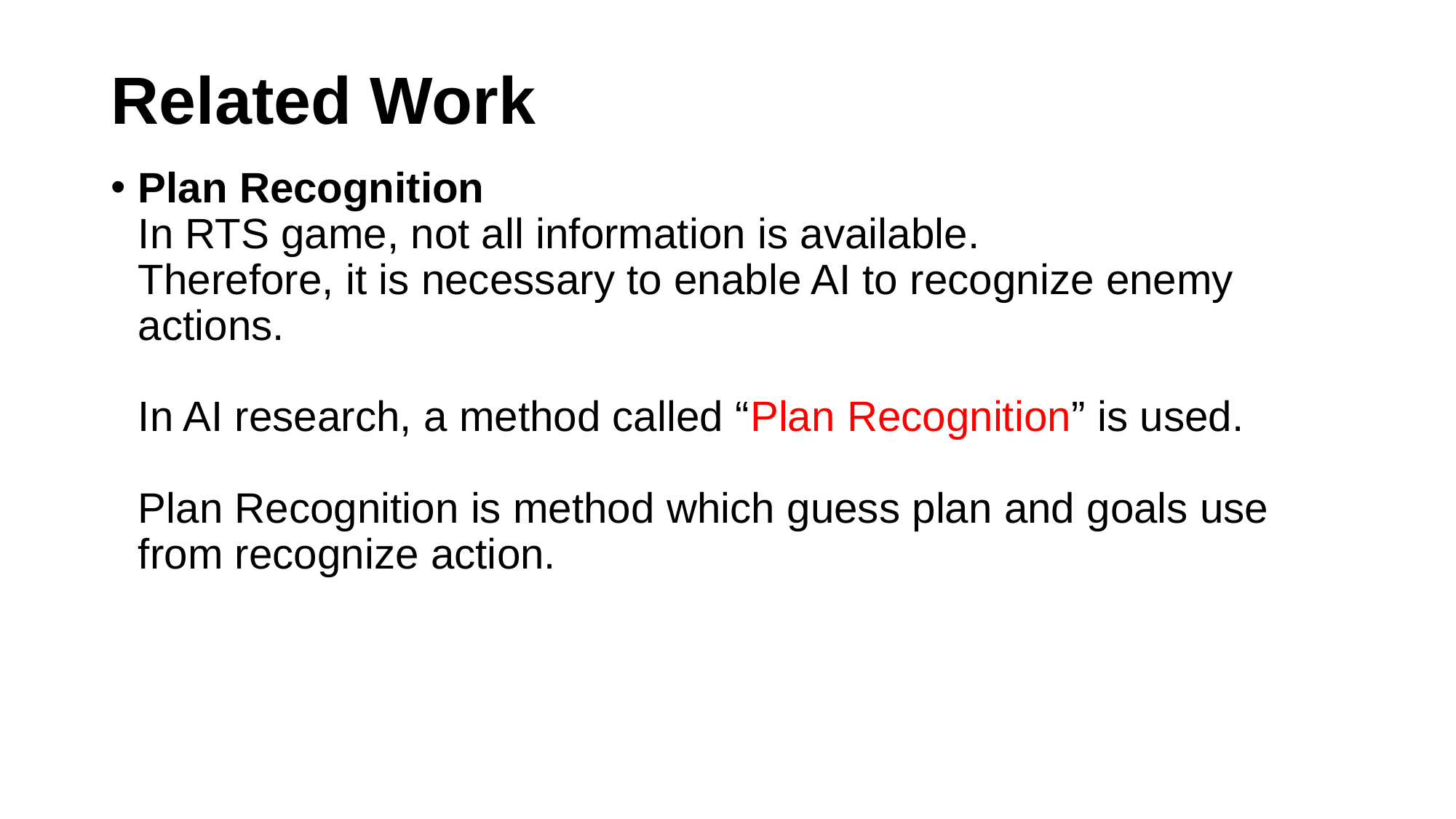

# Related Work
Plan Recognition
In RTS game, not all information is available.
Therefore, it is necessary to enable AI to recognize enemy actions.
In AI research, a method called “Plan Recognition” is used.
Plan Recognition is method which guess plan and goals use from recognize action.